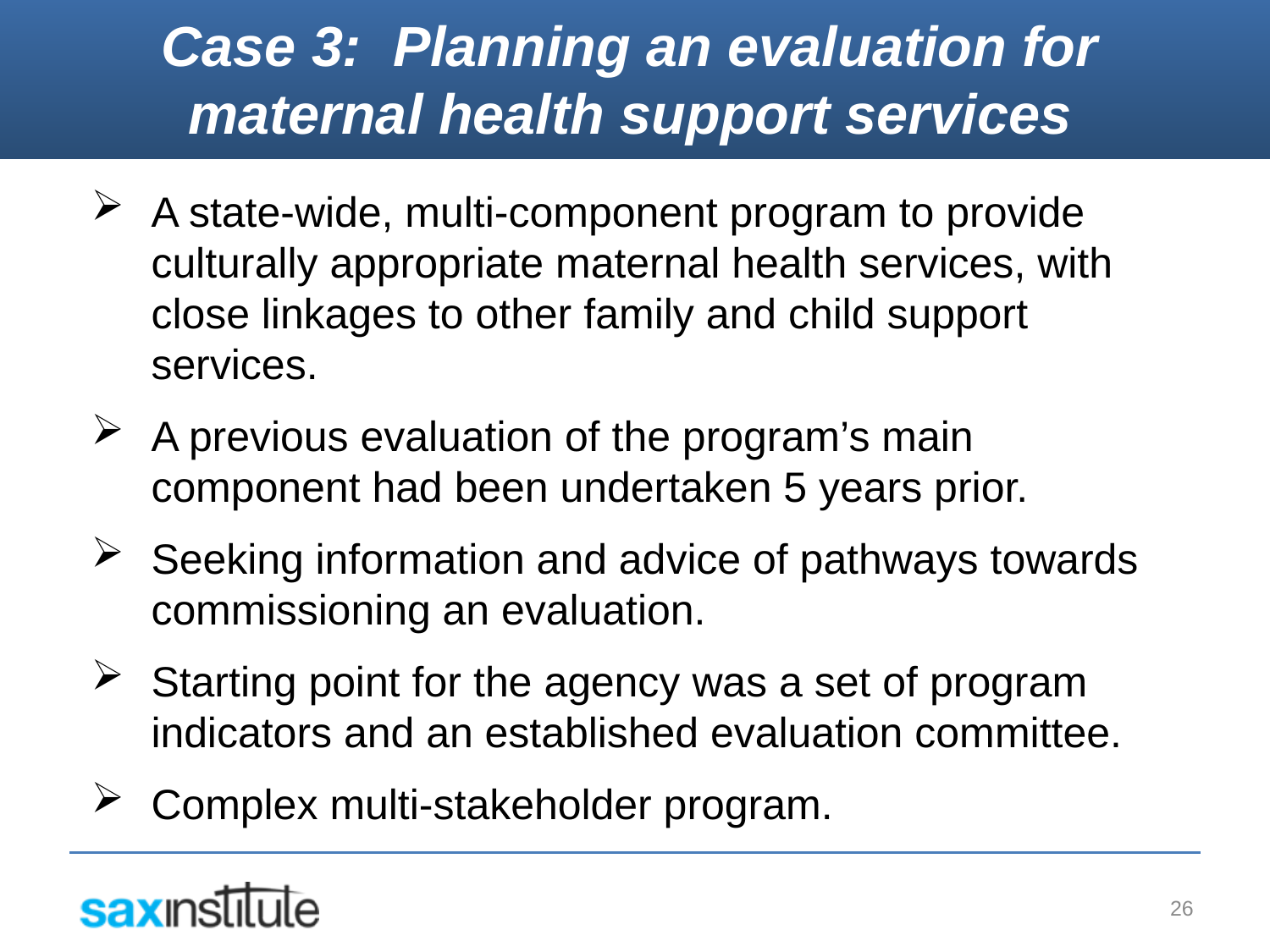

Case 3:  Planning an evaluation for maternal health support services
A state-wide, multi-component program to provide culturally appropriate maternal health services, with close linkages to other family and child support services.
A previous evaluation of the program’s main component had been undertaken 5 years prior.
Seeking information and advice of pathways towards commissioning an evaluation.
Starting point for the agency was a set of program indicators and an established evaluation committee.
Complex multi-stakeholder program.

26